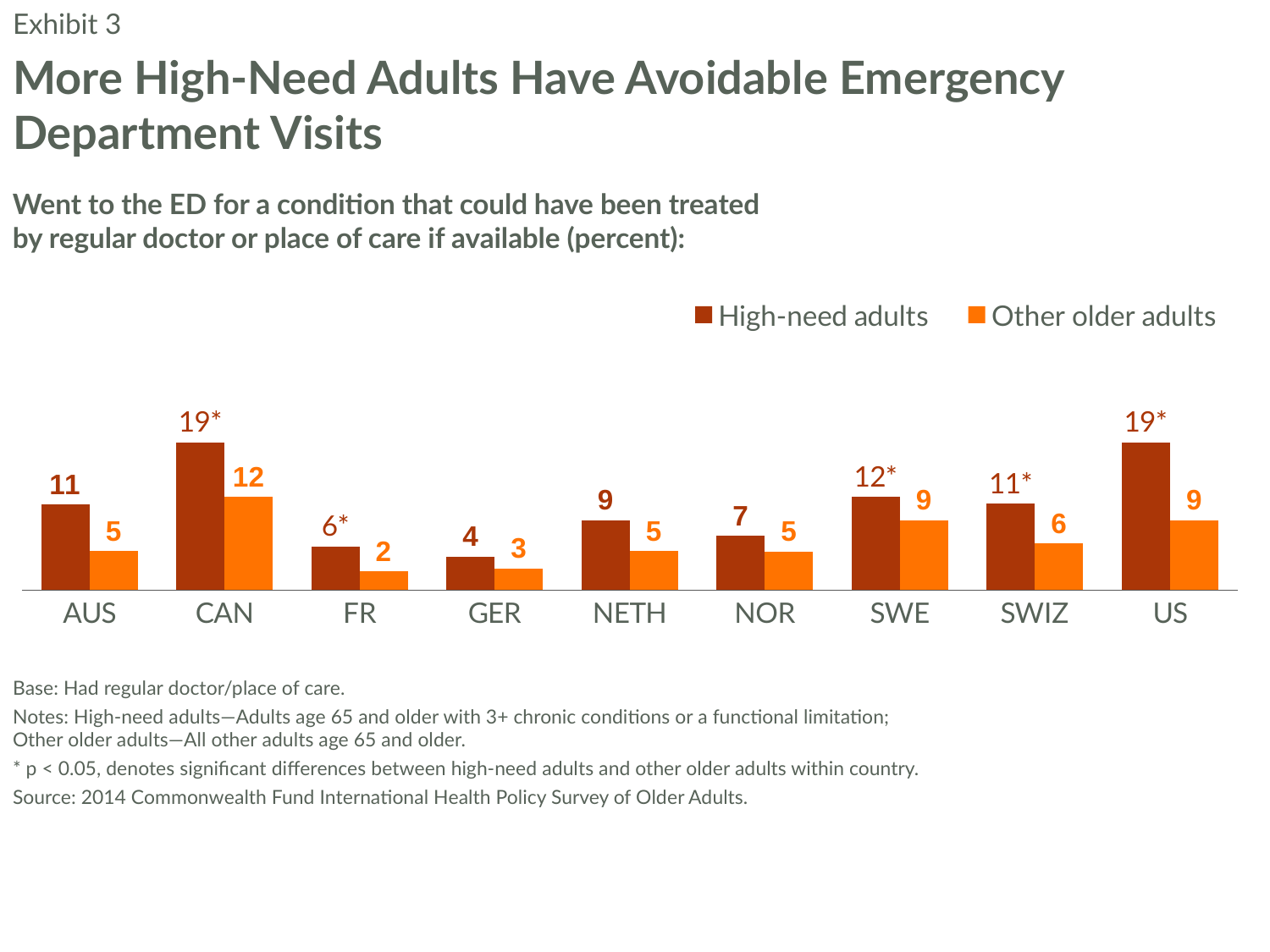

Exhibit 3
# More High-Need Adults Have Avoidable Emergency Department Visits

### Chart

| Category | High-need adults | Other older adults |
|---|---|---|
| AUS | 11.0 | 5.0 |
| CAN | 19.0 | 12.0 |
| FR | 5.609999999999998 | 2.39 |
| GER | 4.34 | 2.8 |
| NETH | 9.0 | 5.0 |
| NOR | 7.0 | 4.92 |
| SWE | 12.0 | 9.0 |
| SWIZ | 11.1 | 6.0 |
| US | 19.0 | 9.0 |
Went to the ED for a condition that could have been treated
by regular doctor or place of care if available (percent):
Base: Had regular doctor/place of care.
Notes: High-need adults—Adults age 65 and older with 3+ chronic conditions or a functional limitation;
Other older adults—All other adults age 65 and older.
* p < 0.05, denotes significant differences between high-need adults and other older adults within country.
Source: 2014 Commonwealth Fund International Health Policy Survey of Older Adults.